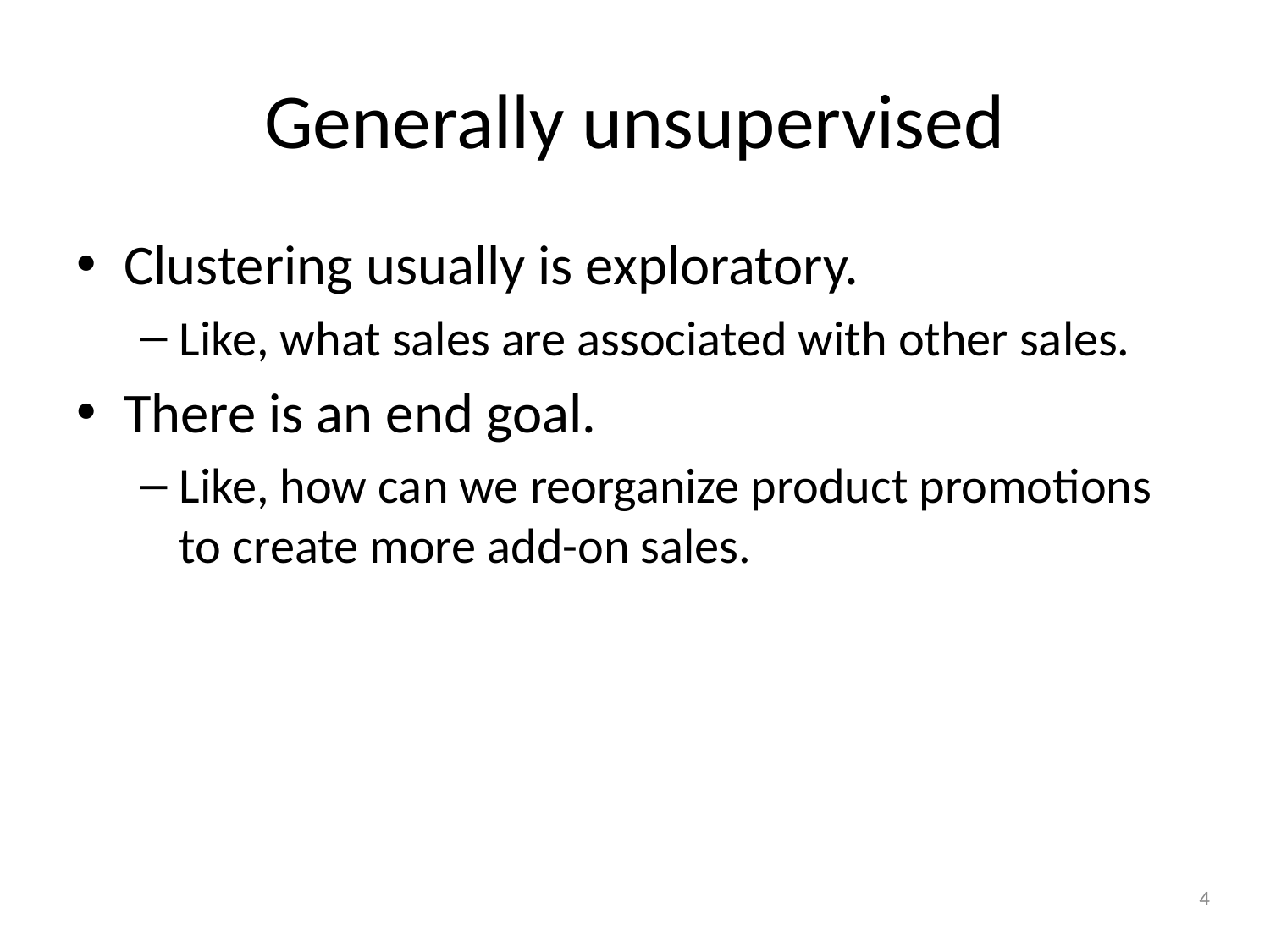

# Generally unsupervised
Clustering usually is exploratory.
Like, what sales are associated with other sales.
There is an end goal.
Like, how can we reorganize product promotions to create more add-on sales.